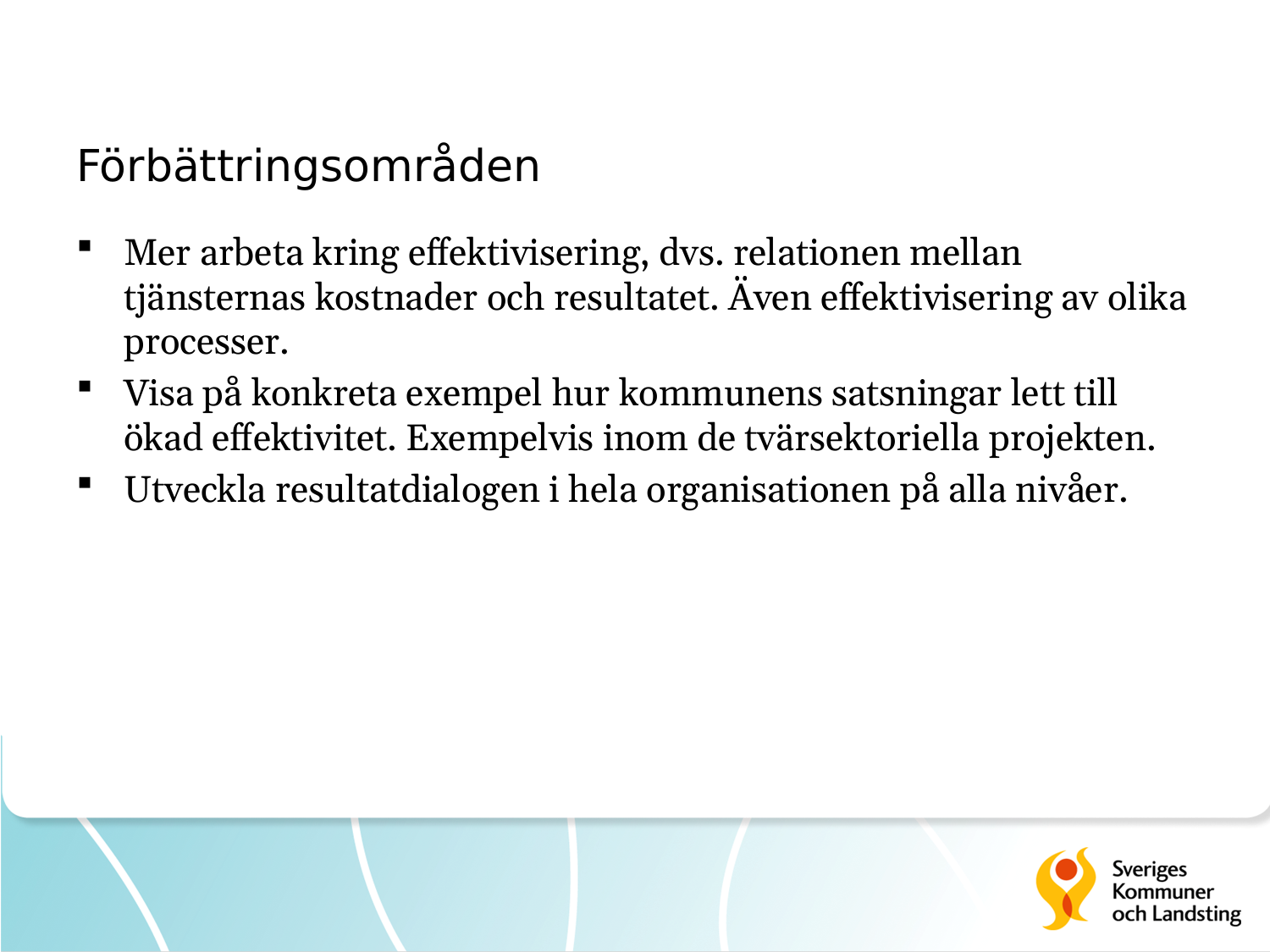

# Förbättringsområden
Mer arbeta kring effektivisering, dvs. relationen mellan tjänsternas kostnader och resultatet. Även effektivisering av olika processer.
Visa på konkreta exempel hur kommunens satsningar lett till ökad effektivitet. Exempelvis inom de tvärsektoriella projekten.
Utveckla resultatdialogen i hela organisationen på alla nivåer.